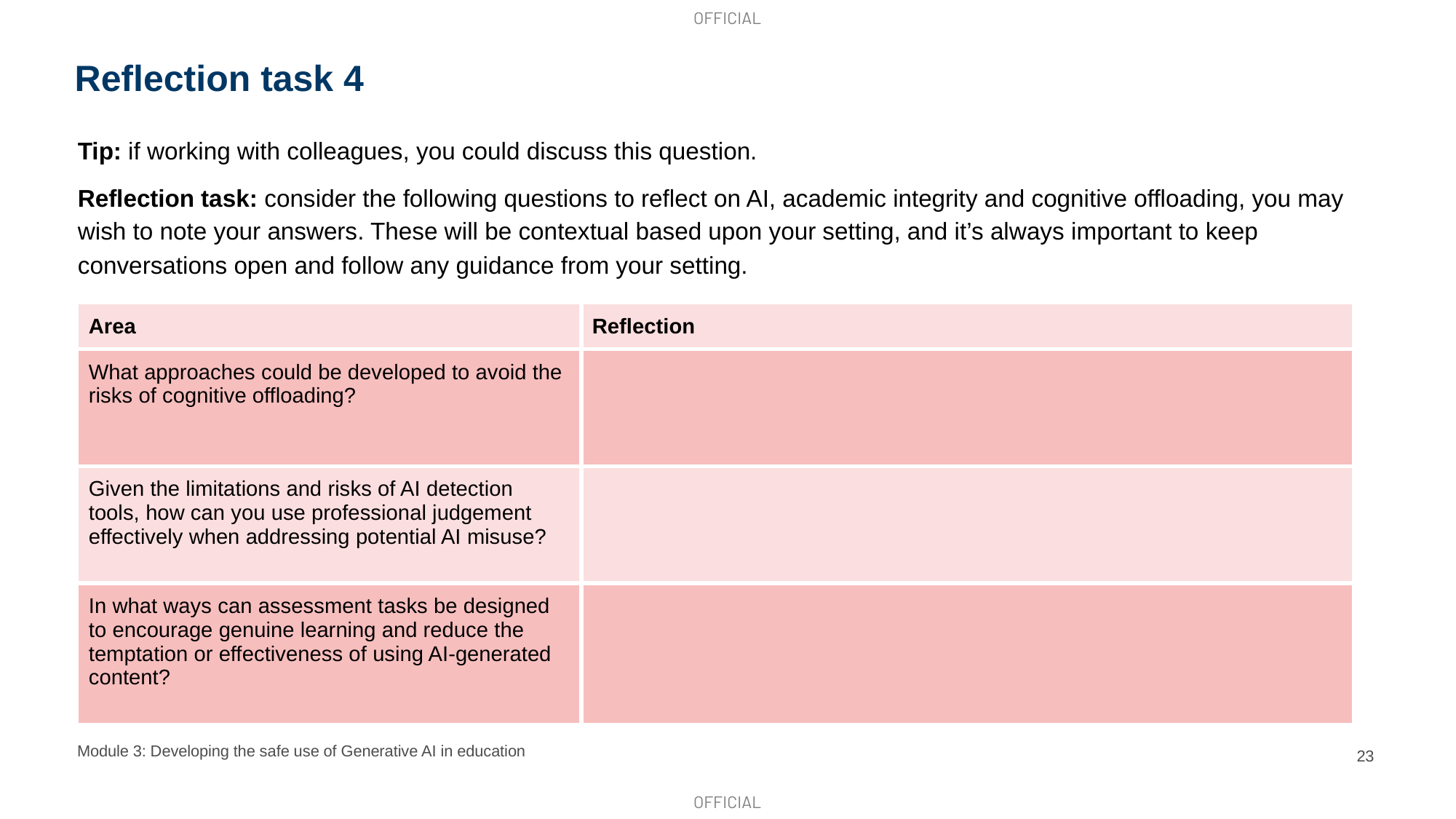

# Reflection task 4
Tip: if working with colleagues, you could discuss this question.
Reflection task: consider the following questions to reflect on AI, academic integrity and cognitive offloading, you may wish to note your answers. These will be contextual based upon your setting, and it’s always important to keep conversations open and follow any guidance from your setting.
| Area | Reflection |
| --- | --- |
| What approaches could be developed to avoid the risks of cognitive offloading? |  |
| Given the limitations and risks of AI detection tools, how can you use professional judgement effectively when addressing potential AI misuse? |  |
| In what ways can assessment tasks be designed to encourage genuine learning and reduce the temptation or effectiveness of using AI-generated content? |  |
Module 3: Developing the safe use of Generative AI in education

23